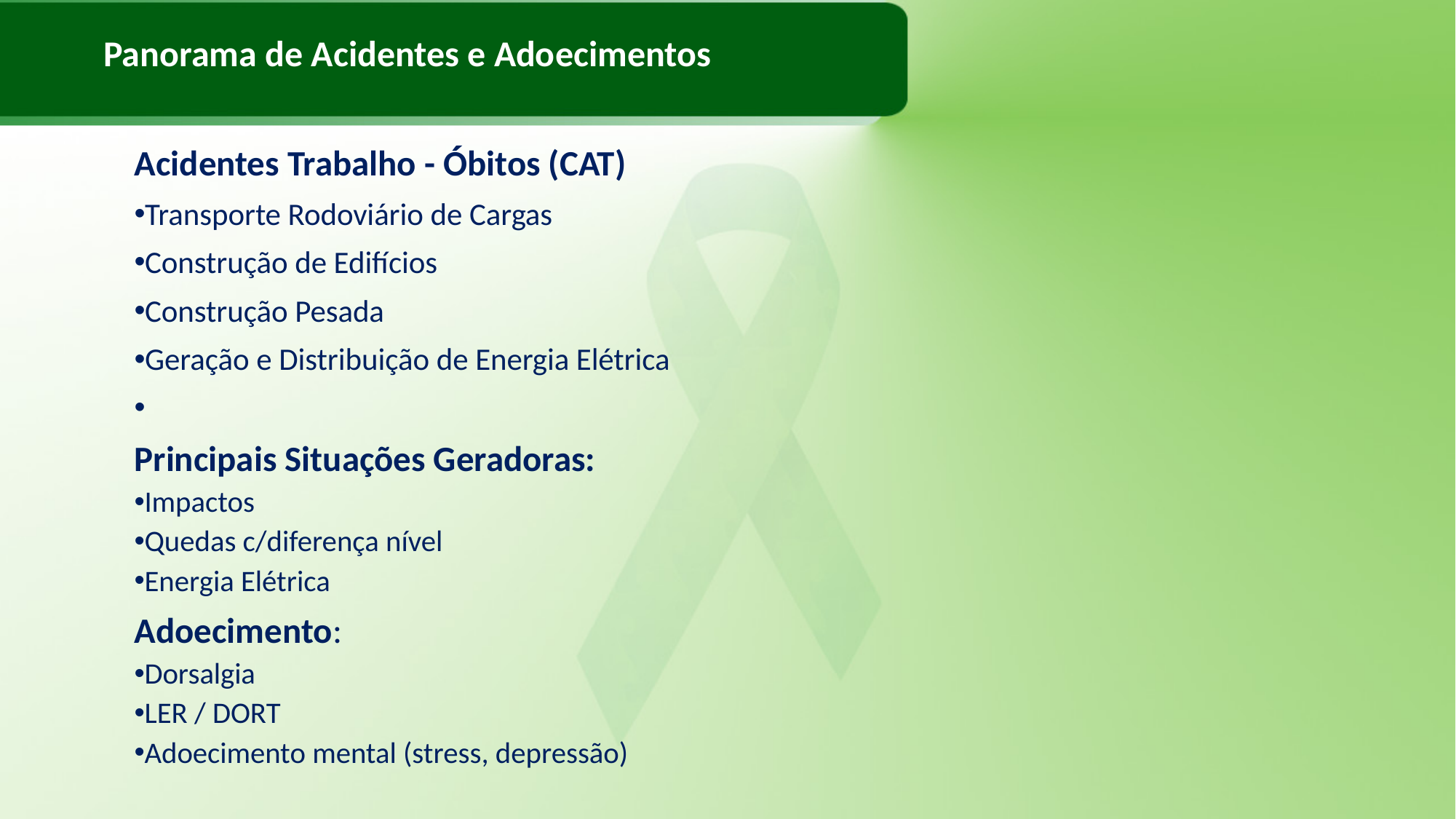

Panorama de Acidentes e Adoecimentos
Acidentes Trabalho - Óbitos (CAT)
Transporte Rodoviário de Cargas
Construção de Edifícios
Construção Pesada
Geração e Distribuição de Energia Elétrica

Principais Situações Geradoras:
Impactos
Quedas c/diferença nível
Energia Elétrica
Adoecimento:
Dorsalgia
LER / DORT
Adoecimento mental (stress, depressão)